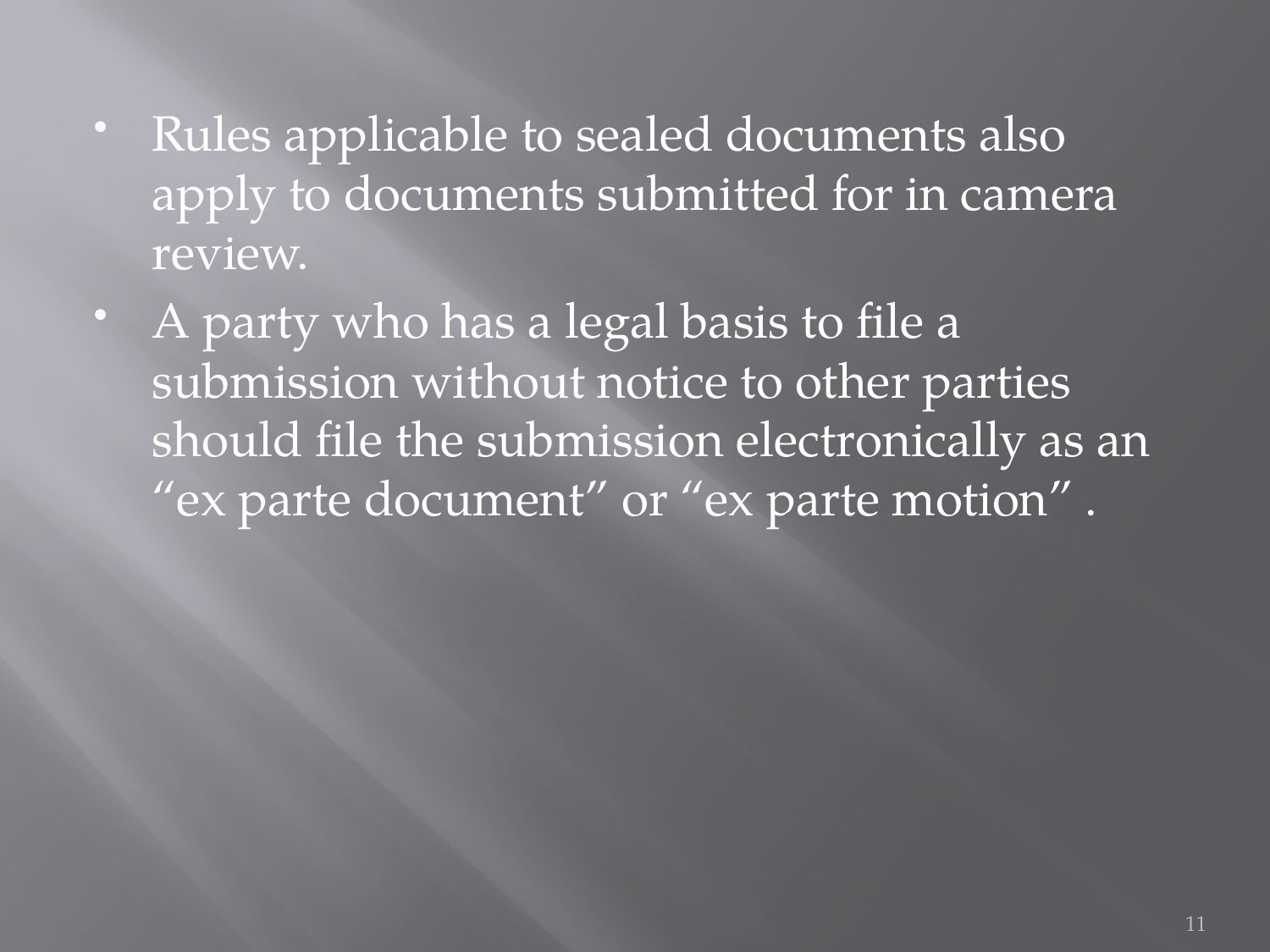

#
Rules applicable to sealed documents also apply to documents submitted for in camera review.
A party who has a legal basis to file a submission without notice to other parties should file the submission electronically as an “ex parte document” or “ex parte motion” .

11